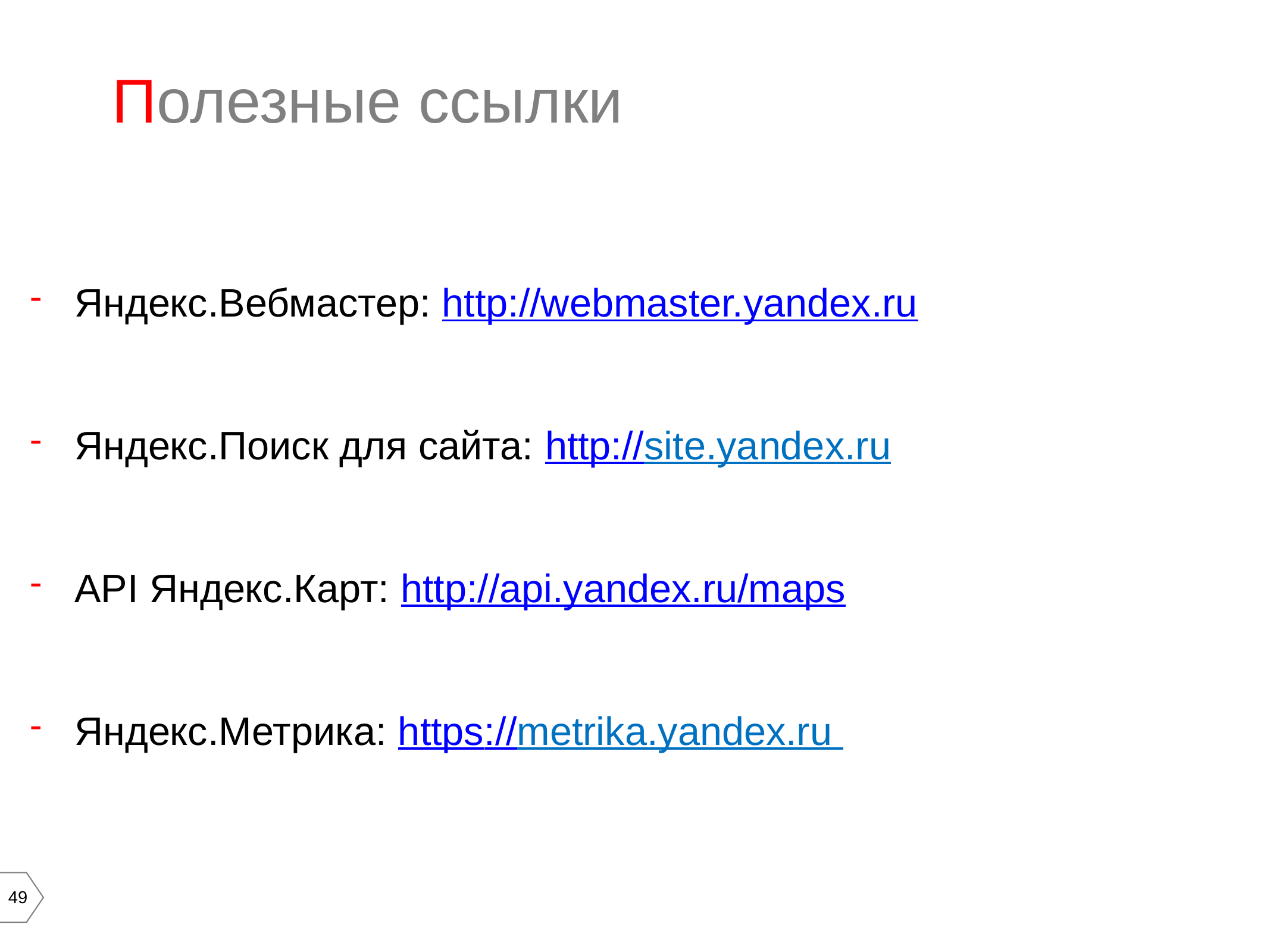

Полезные ссылки

Яндекс.Вебмастер: http://webmaster.yandex.ru
Яндекс.Поиск для сайта: http://site.yandex.ru
API Яндекс.Карт: http://api.yandex.ru/maps
Яндекс.Метрика: https://metrika.yandex.ru